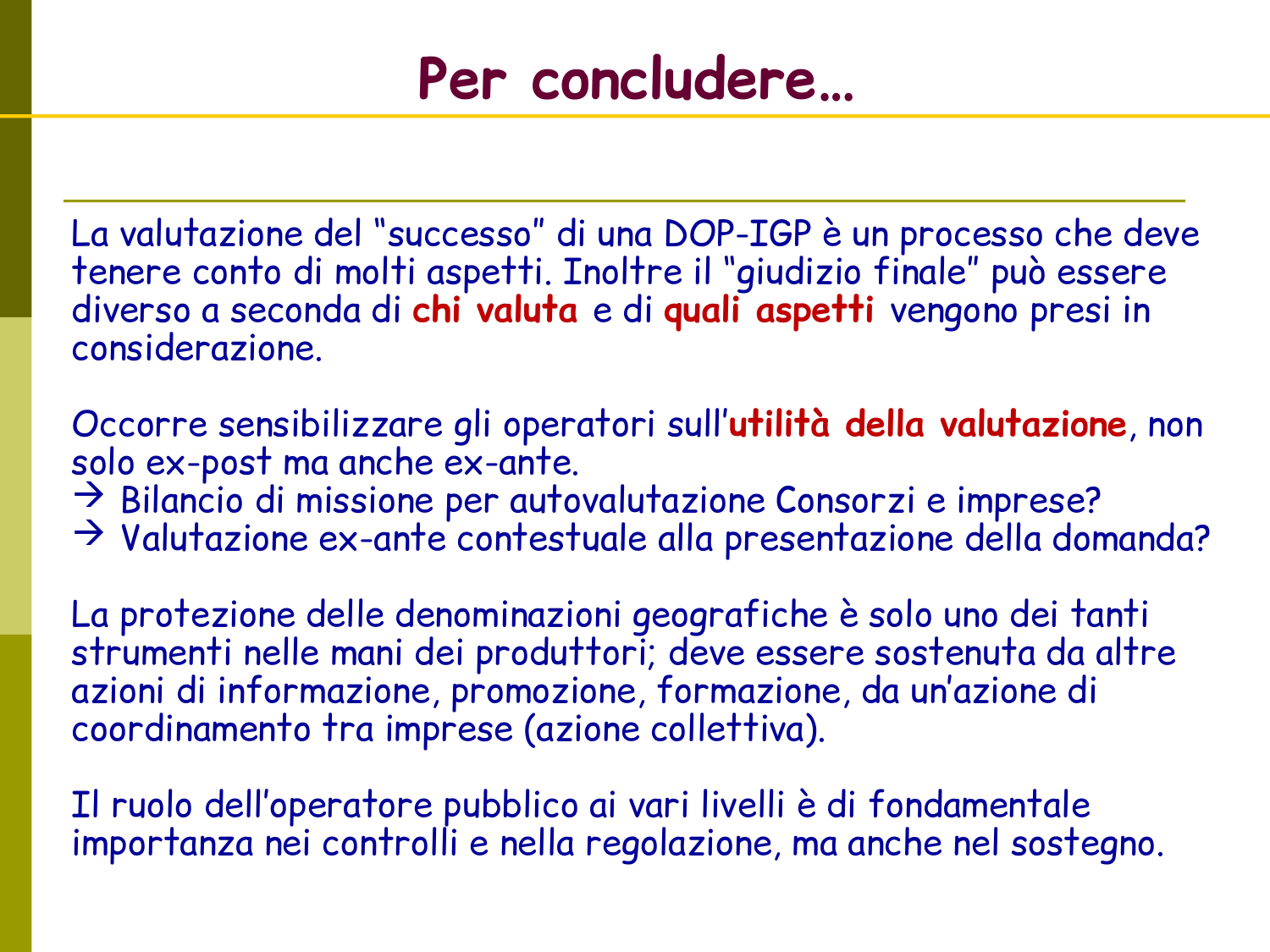

Per concludere…

La valutazione del “successo” di una DOP-IGP è un processo che deve tenere conto di molti aspetti. Inoltre il “giudizio finale” può essere diverso a seconda di chi valuta e di quali aspetti vengono presi in considerazione.

Occorre sensibilizzare gli operatori sull’utilità della valutazione, non solo ex-post ma anche ex-ante.
Bilancio di missione per autovalutazione Consorzi e imprese?
Valutazione ex-ante contestuale alla presentazione della domanda?

La protezione delle denominazioni geografiche è solo uno dei tanti strumenti nelle mani dei produttori; deve essere sostenuta da altre azioni di informazione, promozione, formazione, da un’azione di coordinamento tra imprese (azione collettiva).

Il ruolo dell’operatore pubblico ai vari livelli è di fondamentale importanza nei controlli e nella regolazione, ma anche nel sostegno.